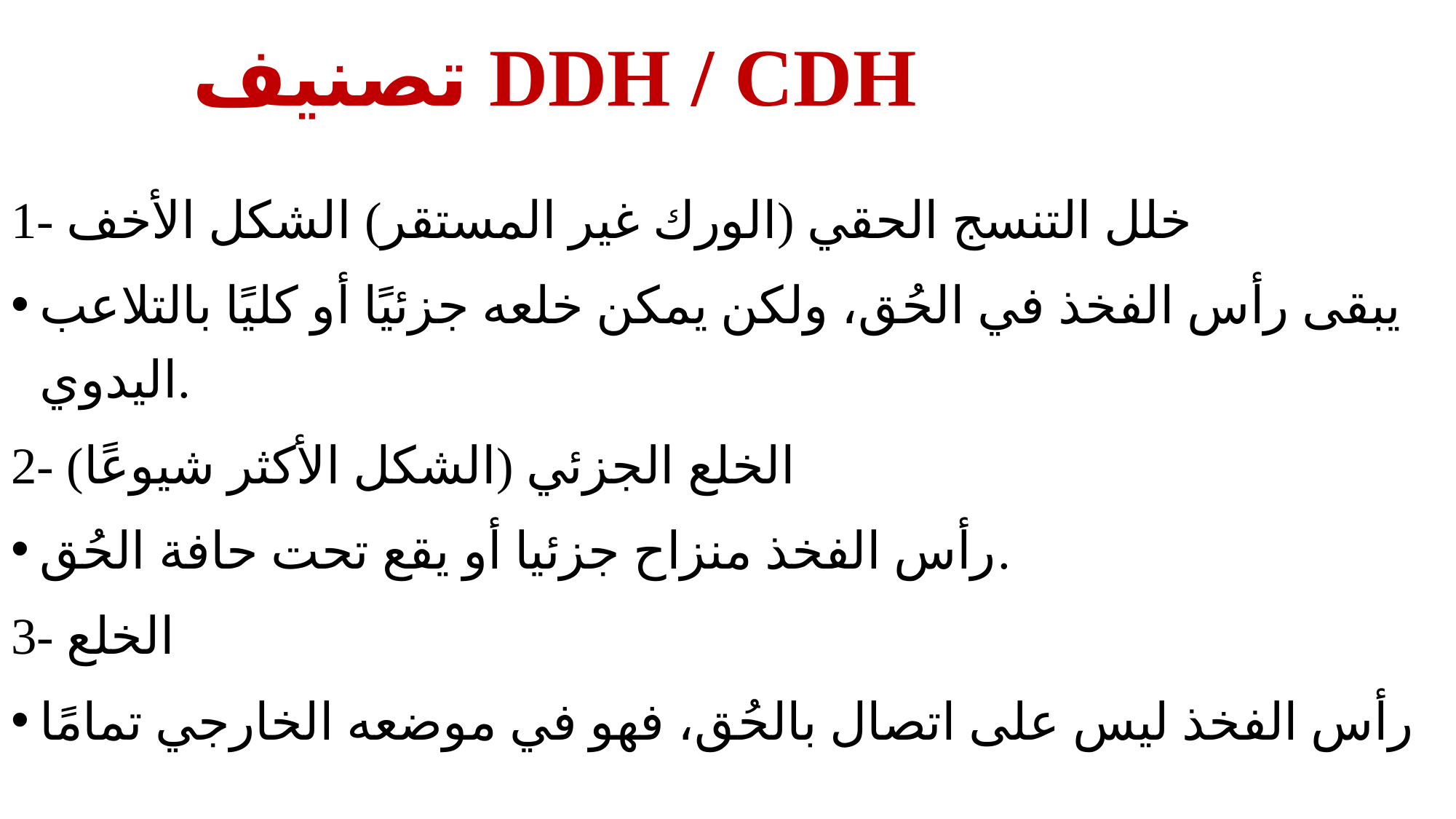

# تصنيف DDH / CDH
1- خلل التنسج الحقي (الورك غير المستقر) الشكل الأخف
يبقى رأس الفخذ في الحُق، ولكن يمكن خلعه جزئيًا أو كليًا بالتلاعب اليدوي.
2- الخلع الجزئي (الشكل الأكثر شيوعًا)
رأس الفخذ منزاح جزئيا أو يقع تحت حافة الحُق.
3- الخلع
رأس الفخذ ليس على اتصال بالحُق، فهو في موضعه الخارجي تمامًا